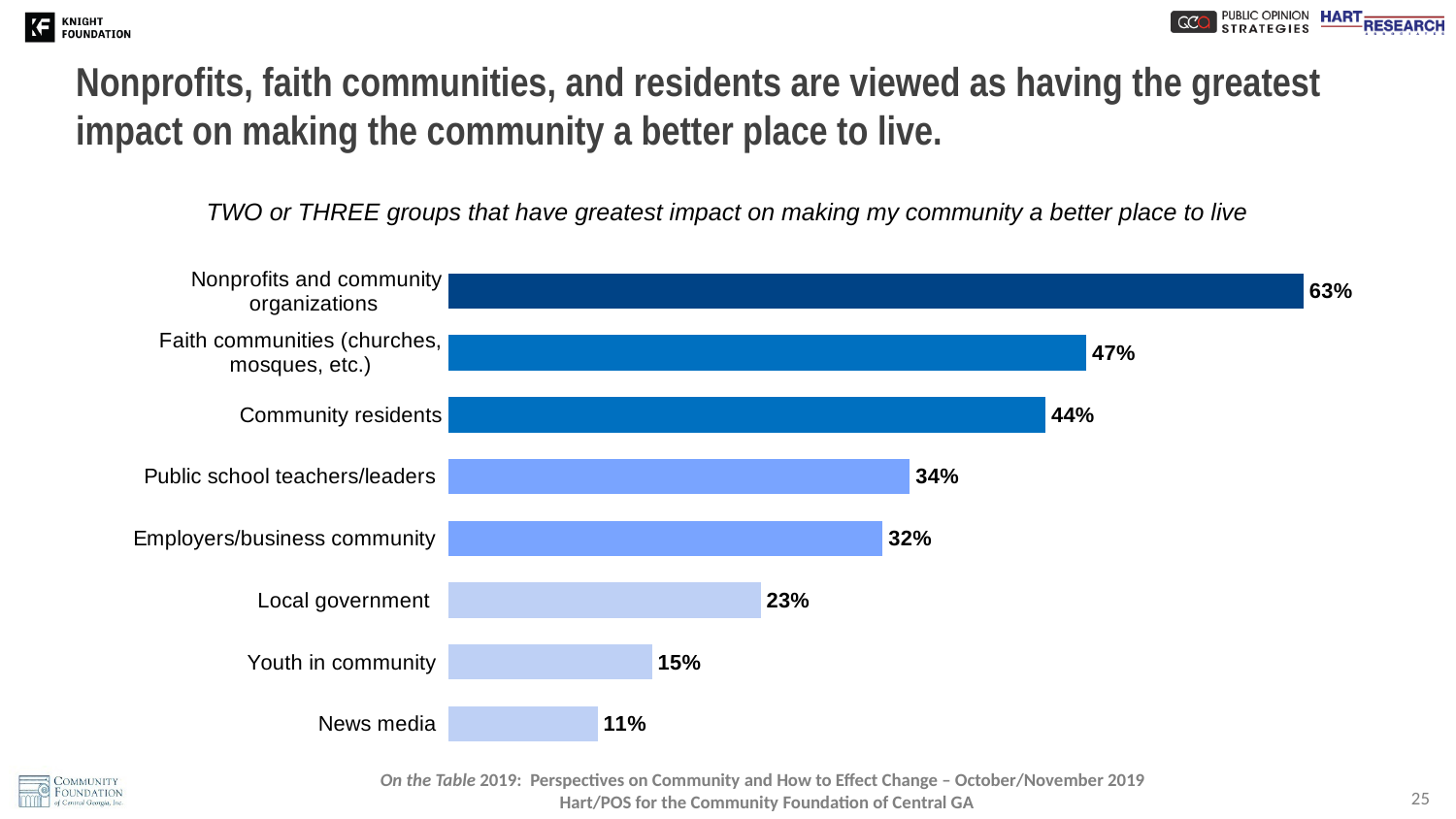

# Nonprofits, faith communities, and residents are viewed as having the greatest impact on making the community a better place to live.
TWO or THREE groups that have greatest impact on making my community a better place to live

### Chart

| Category |  |
|---|---|
| News media  | 0.11 |
| Youth in community  | 0.15 |
| Local government   | 0.23 |
| Employers/business community  | 0.32 |
| Public school teachers/leaders  | 0.34 |
| Community residents | 0.44 |
| Faith communities (churches, mosques, etc.) | 0.47 |
| Nonprofits and community organizations  | 0.63 |
25